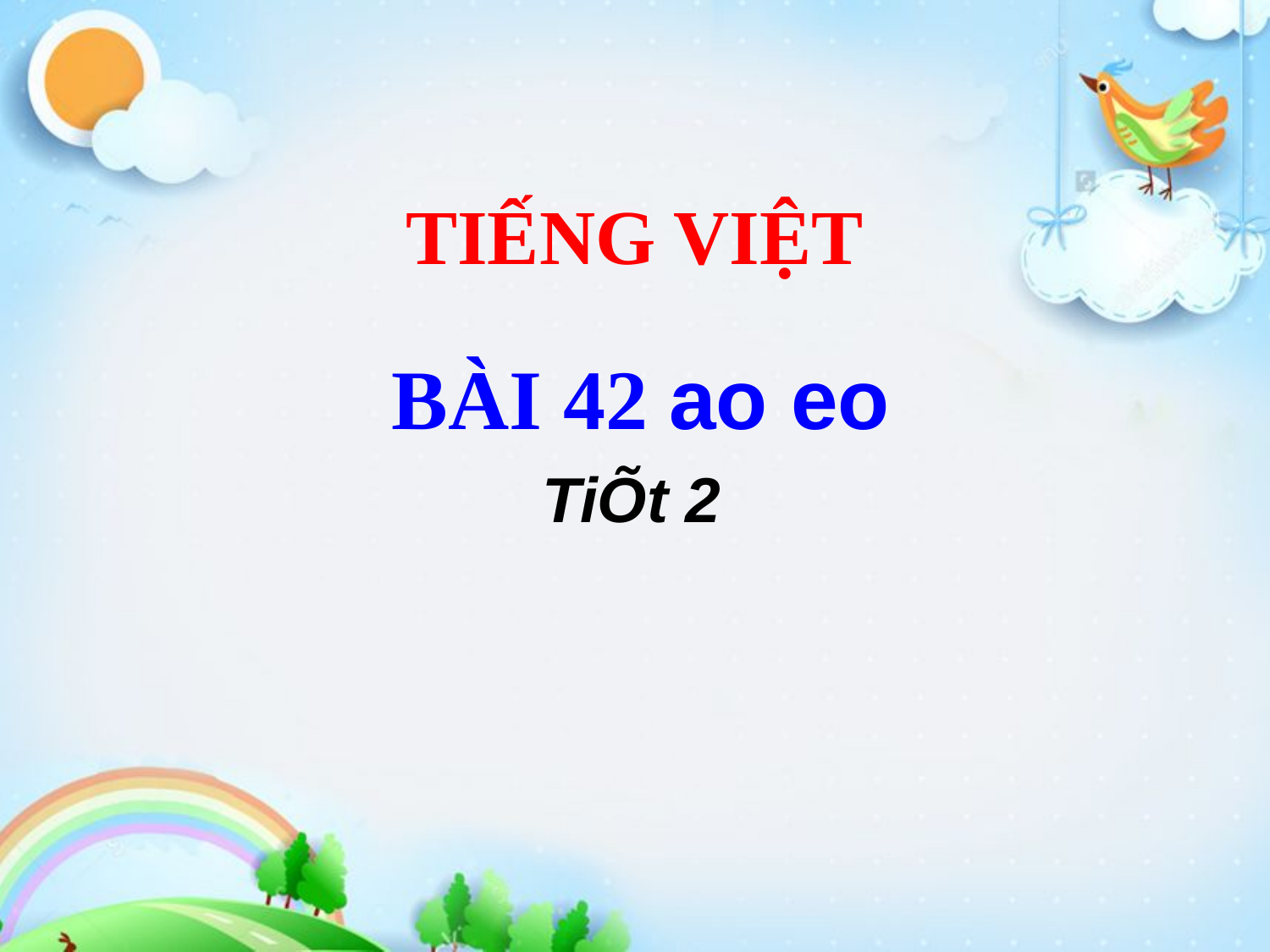

# TIẾNG VIỆT
BÀI 42 ao eo
TiÕt 2